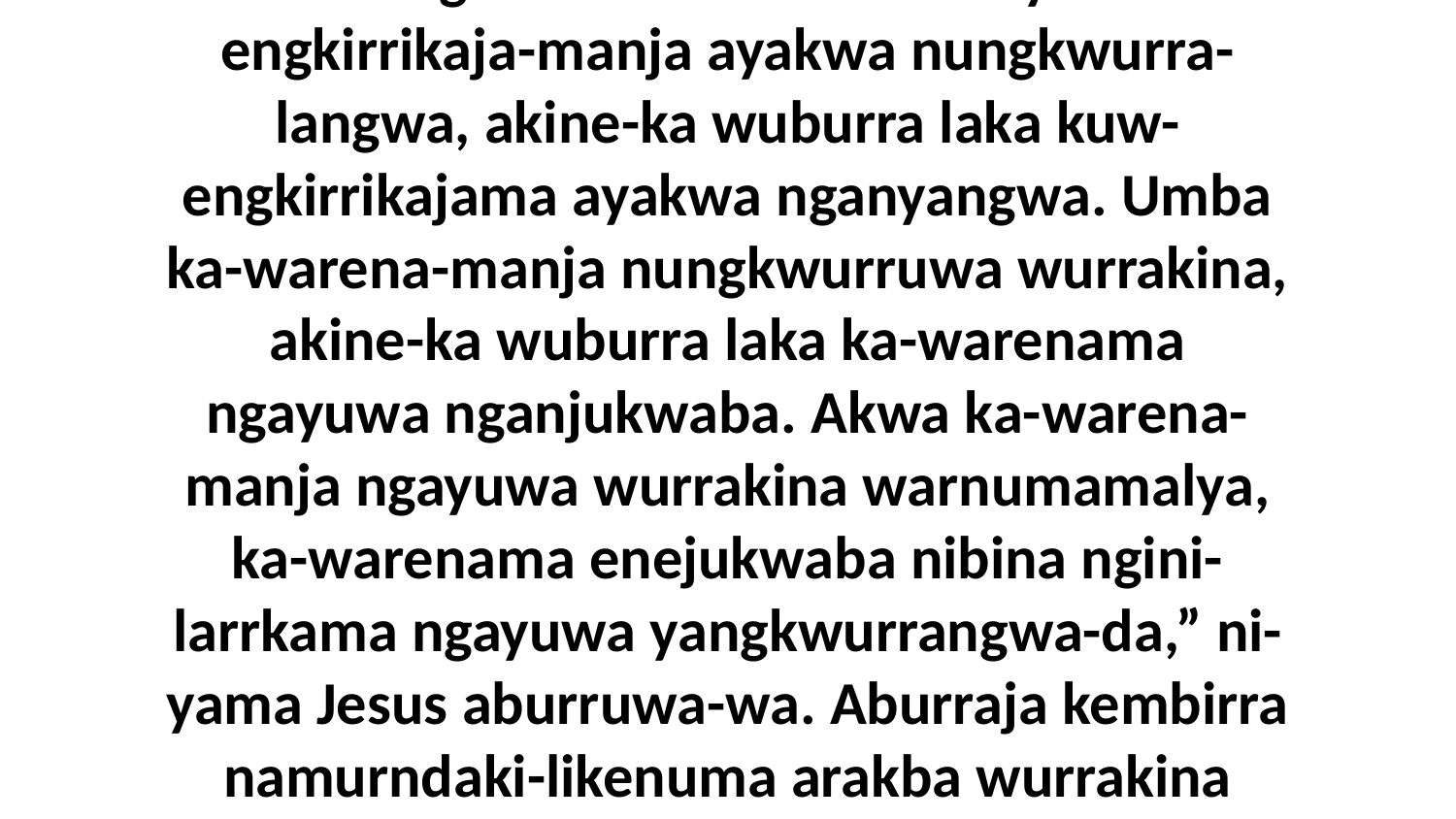

16 Biya kembirra ni-yama Jesus nenu-makama wurrumurndakibina-manja 70 warnumamalya, “Amandangwa,” ni-yama, “warningerribirra warnumamalya kuw-engkirrikaja-manja ayakwa nungkwurra-langwa, akine-ka wuburra laka kuw-engkirrikajama ayakwa nganyangwa. Umba ka-warena-manja nungkwurruwa wurrakina, akine-ka wuburra laka ka-warenama ngayuwa nganjukwaba. Akwa ka-warena-manja ngayuwa wurrakina warnumamalya, ka-warenama enejukwaba nibina ngini-larrkama ngayuwa yangkwurrangwa-da,” ni-yama Jesus aburruwa-wa. Aburraja kembirra namurndaki-likenuma arakba wurrakina akwa na-war•danguma ebina warka nenu-kwama Jesus aburruwa-da.Wurrumurndakibina 70 warnumamalya na-lawurradinu-mulangwa Jesus-uwa